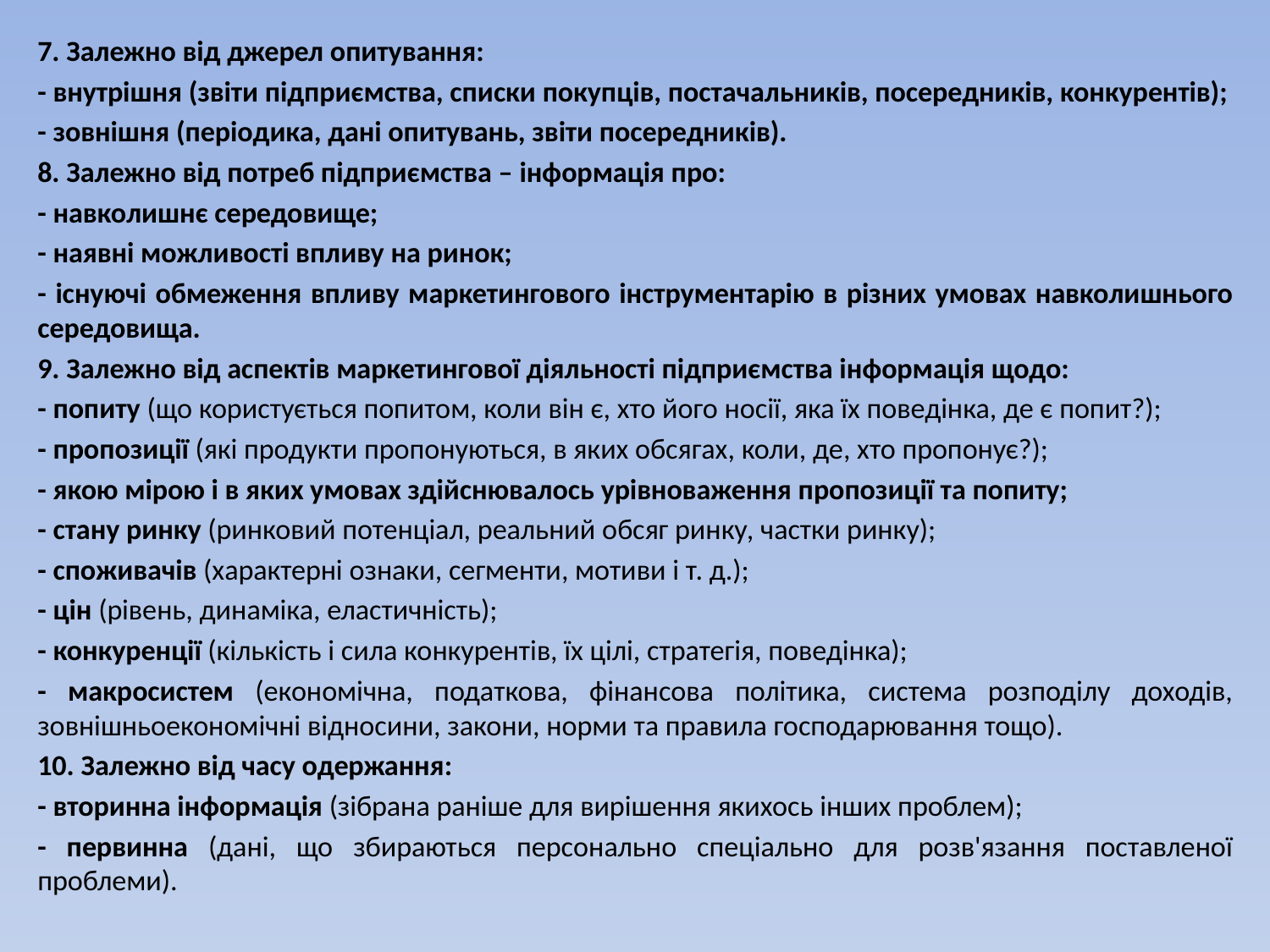

7. Залежно від джерел опитування:
- внутрішня (звіти підприємства, списки покупців, постачальників, посередників, конкурентів);
- зовнішня (періодика, дані опитувань, звіти посередників).
8. Залежно від потреб підприємства – інформація про:
- навколишнє середовище;
- наявні можливості впливу на ринок;
- існуючі обмеження впливу маркетингового інструментарію в різних умовах навколишнього середовища.
9. Залежно від аспектів маркетингової діяльності підприємства інформація щодо:
- попиту (що користується попитом, коли він є, хто його носії, яка їх поведінка, де є попит?);
- пропозиції (які продукти пропонуються, в яких обсягах, коли, де, хто пропонує?);
- якою мірою і в яких умовах здійснювалось урівноваження пропозиції та попиту;
- стану ринку (ринковий потенціал, реальний обсяг ринку, частки ринку);
- споживачів (характерні ознаки, сегменти, мотиви і т. д.);
- цін (рівень, динаміка, еластичність);
- конкуренції (кількість і сила конкурентів, їх цілі, стратегія, поведінка);
- макросистем (економічна, податкова, фінансова політика, система розподілу доходів, зовнішньоекономічні відносини, закони, норми та правила господарювання тощо).
10. Залежно від часу одержання:
- вторинна інформація (зібрана раніше для вирішення якихось інших проблем);
- первинна (дані, що збираються персонально спеціально для розв'язання поставленої проблеми).